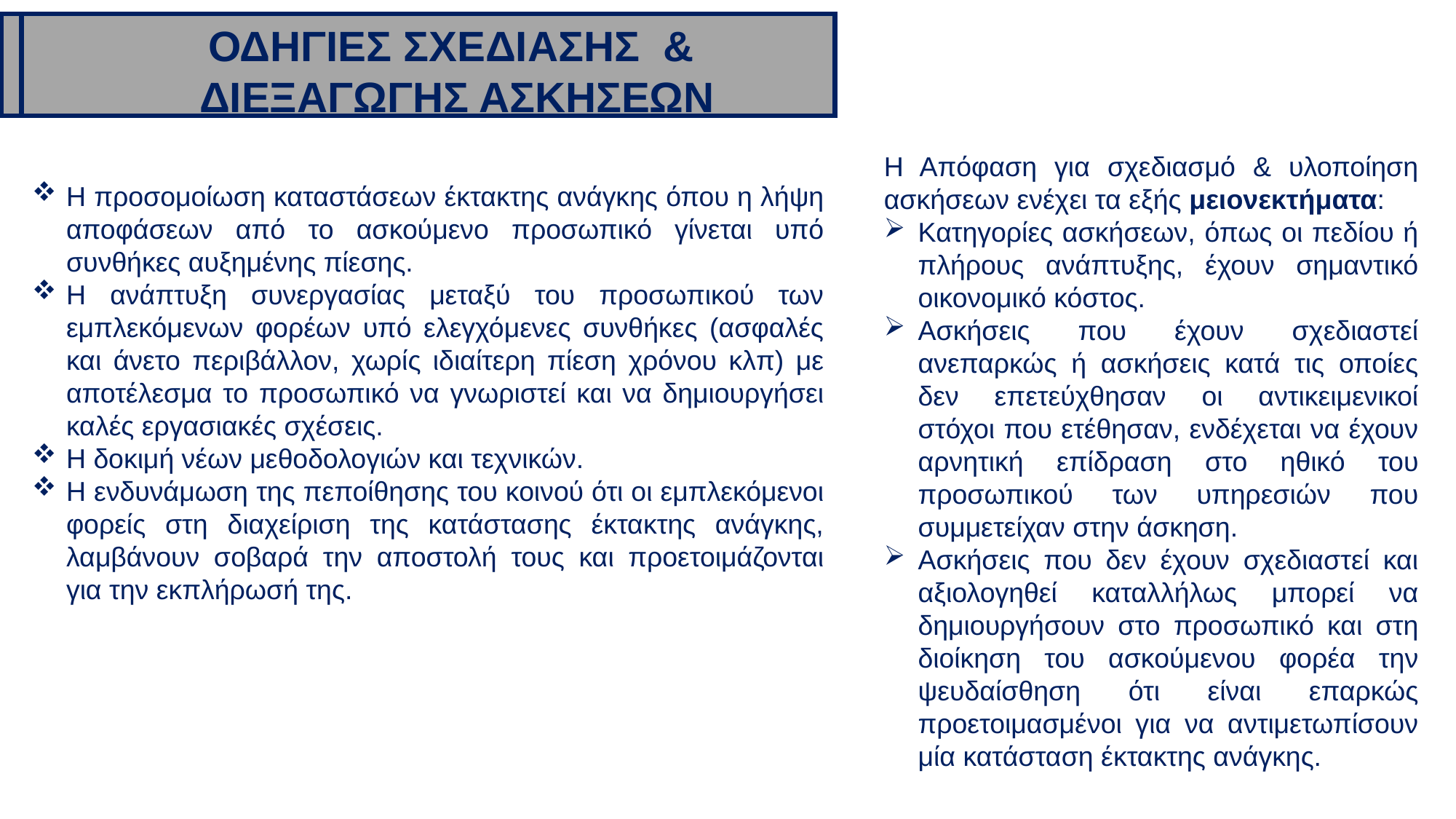

ΟΔΗΓΙΕΣ ΣΧΕΔΙΑΣΗΣ  &
 ΔΙΕΞΑΓΩΓΗΣ ΑΣΚΗΣΕΩΝ
Η Απόφαση για σχεδιασμό & υλοποίηση ασκήσεων ενέχει τα εξής μειονεκτήματα:
Κατηγορίες ασκήσεων, όπως οι πεδίου ή πλήρους ανάπτυξης, έχουν σημαντικό οικονομικό κόστος.
Ασκήσεις που έχουν σχεδιαστεί ανεπαρκώς ή ασκήσεις κατά τις οποίες δεν επετεύχθησαν οι αντικειμενικοί στόχοι που ετέθησαν, ενδέχεται να έχουν αρνητική επίδραση στο ηθικό του προσωπικού των υπηρεσιών που συμμετείχαν στην άσκηση.
Ασκήσεις που δεν έχουν σχεδιαστεί και αξιολογηθεί καταλλήλως μπορεί να δημιουργήσουν στο προσωπικό και στη διοίκηση του ασκούμενου φορέα την ψευδαίσθηση ότι είναι επαρκώς προετοιμασμένοι για να αντιμετωπίσουν μία κατάσταση έκτακτης ανάγκης.

Η προσομοίωση καταστάσεων έκτακτης ανάγκης όπου η λήψη αποφάσεων από το ασκούμενο προσωπικό γίνεται υπό συνθήκες αυξημένης πίεσης.
Η ανάπτυξη συνεργασίας μεταξύ του προσωπικού των εμπλεκόμενων φορέων υπό ελεγχόμενες συνθήκες (ασφαλές και άνετο περιβάλλον, χωρίς ιδιαίτερη πίεση χρόνου κλπ) με αποτέλεσμα το προσωπικό να γνωριστεί και να δημιουργήσει καλές εργασιακές σχέσεις.
Η δοκιμή νέων μεθοδολογιών και τεχνικών.
Η ενδυνάμωση της πεποίθησης του κοινού ότι οι εμπλεκόμενοι φορείς στη διαχείριση της κατάστασης έκτακτης ανάγκης, λαμβάνουν σοβαρά την αποστολή τους και προετοιμάζονται για την εκπλήρωσή της.